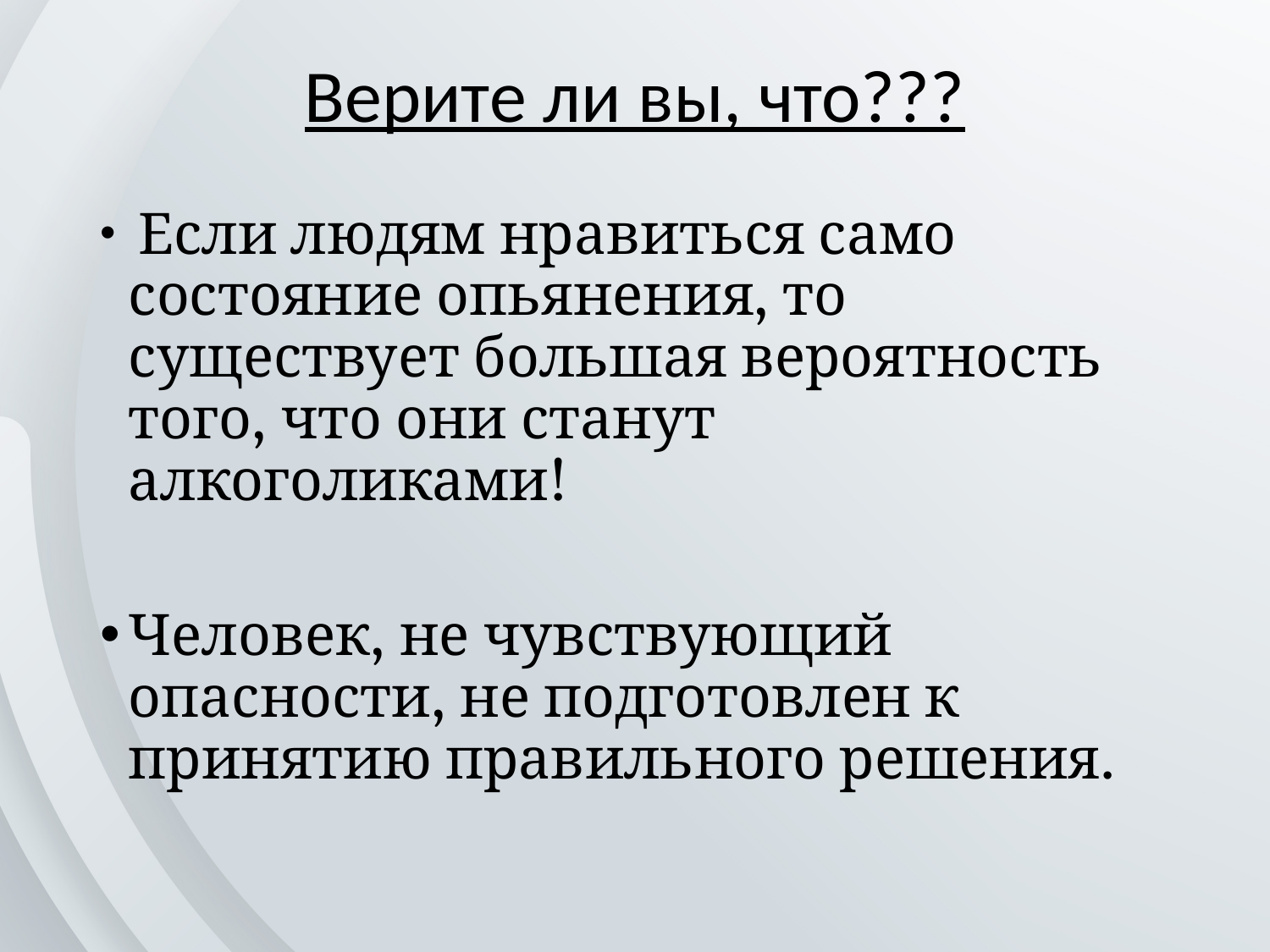

# Верите ли вы, что???
 Если людям нравиться само состояние опьянения, то существует большая вероятность того, что они станут алкоголиками!

Человек, не чувствующий опасности, не подготовлен к принятию правильного решения.